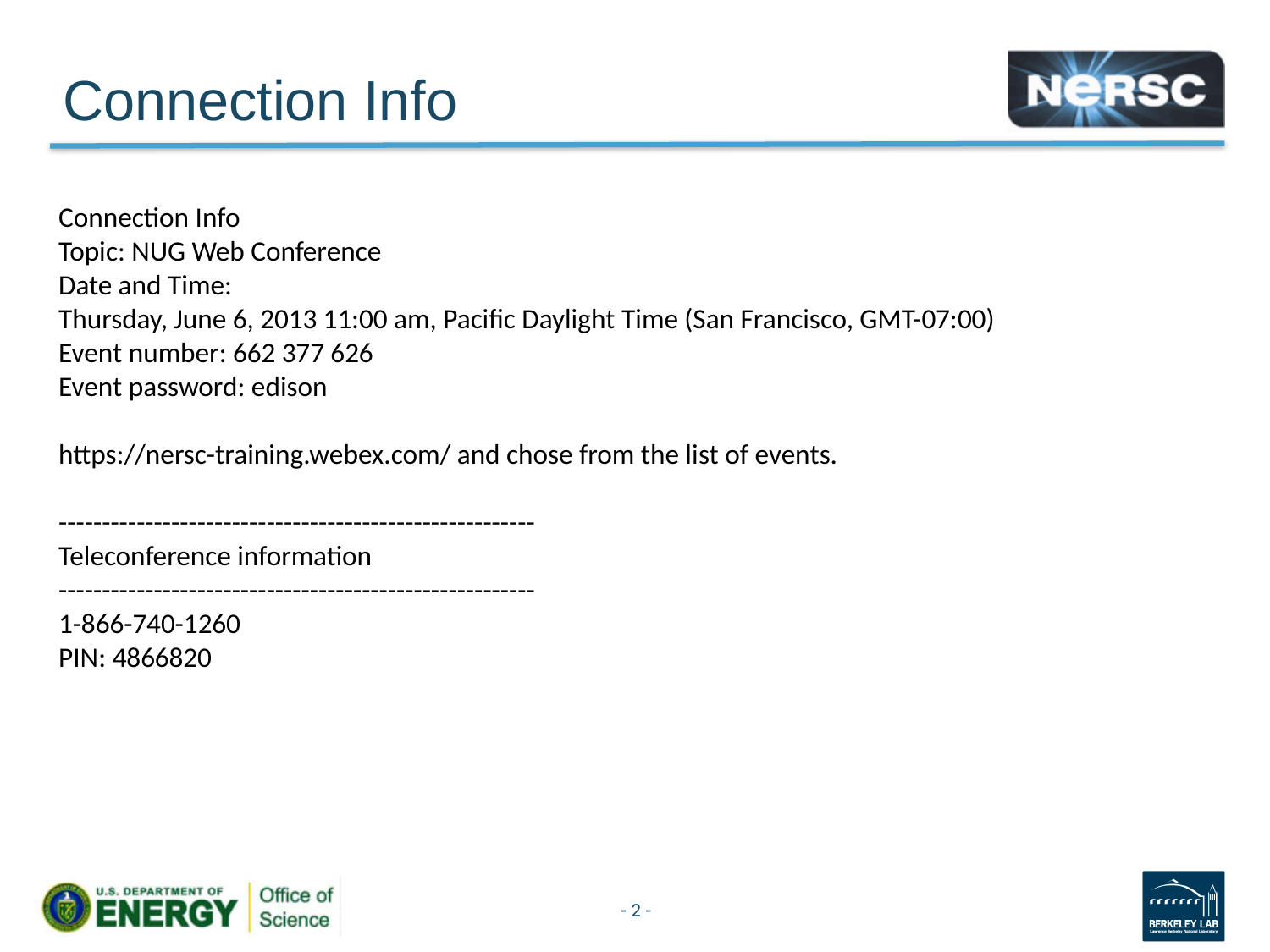

# Connection Info
Connection Info
Topic: NUG Web Conference
Date and Time:
Thursday, June 6, 2013 11:00 am, Pacific Daylight Time (San Francisco, GMT-07:00)
Event number: 662 377 626
Event password: edison

https://nersc-training.webex.com/ and chose from the list of events.

-------------------------------------------------------
Teleconference information
-------------------------------------------------------
1-866-740-1260
PIN: 4866820
- 2 -